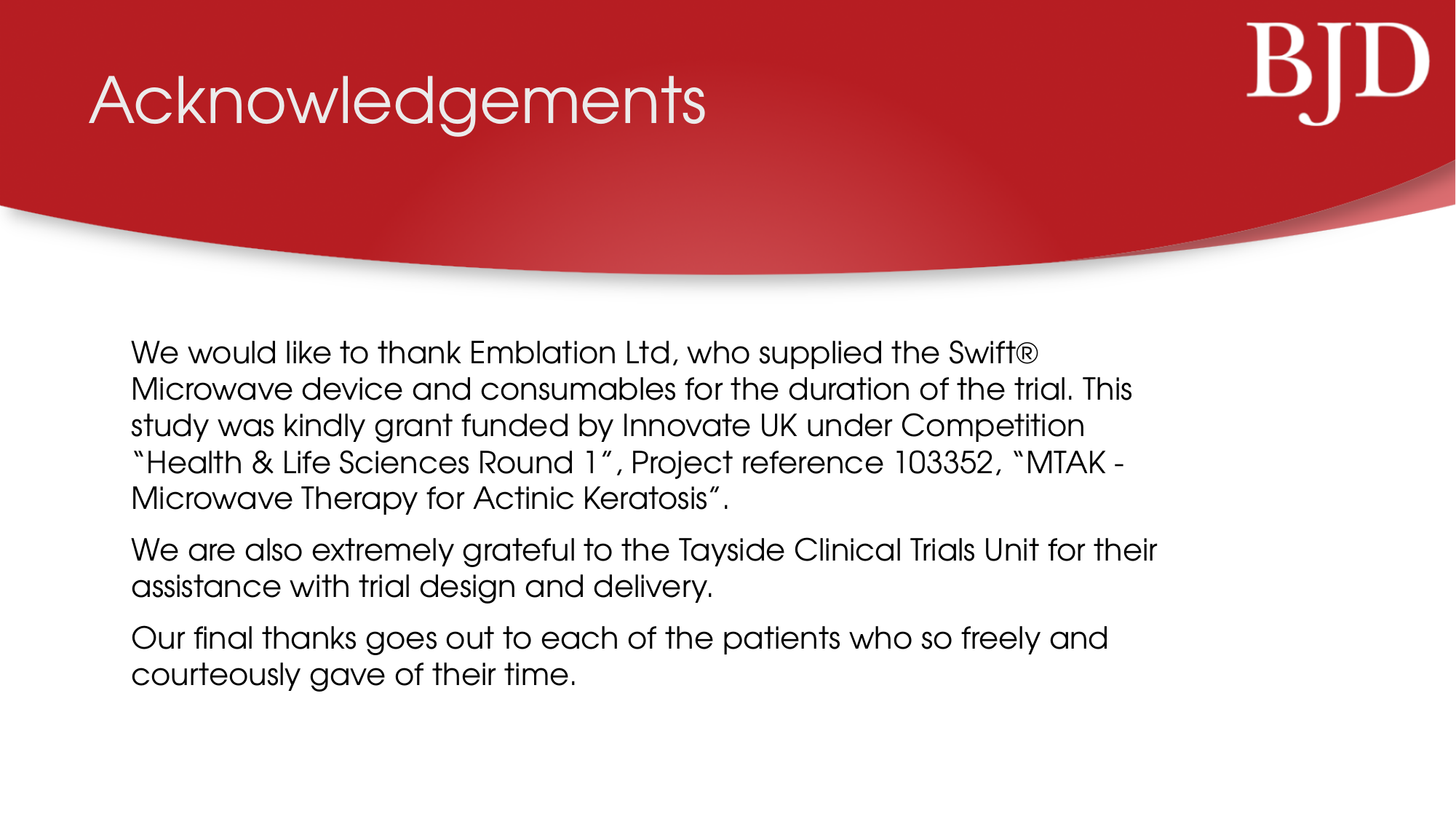

# Acknowledgements
We would like to thank Emblation Ltd, who supplied the Swift® Microwave device and consumables for the duration of the trial. This study was kindly grant funded by Innovate UK under Competition “Health & Life Sciences Round 1”, Project reference 103352, “MTAK - Microwave Therapy for Actinic Keratosis”.
We are also extremely grateful to the Tayside Clinical Trials Unit for their assistance with trial design and delivery.
Our final thanks goes out to each of the patients who so freely and courteously gave of their time.